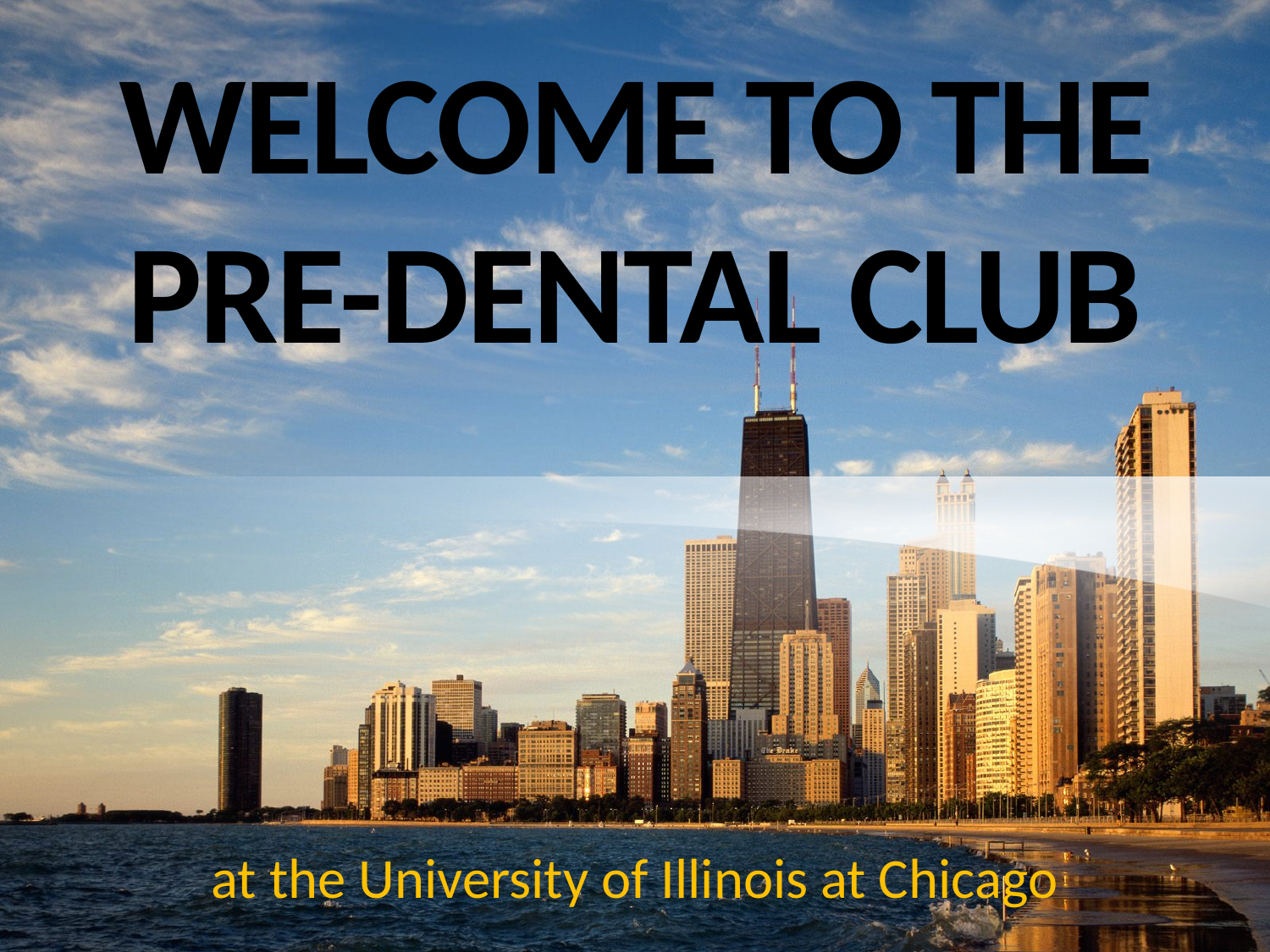

# WELCOME TO THE PRE-DENTAL CLUB
at the University of Illinois at Chicago